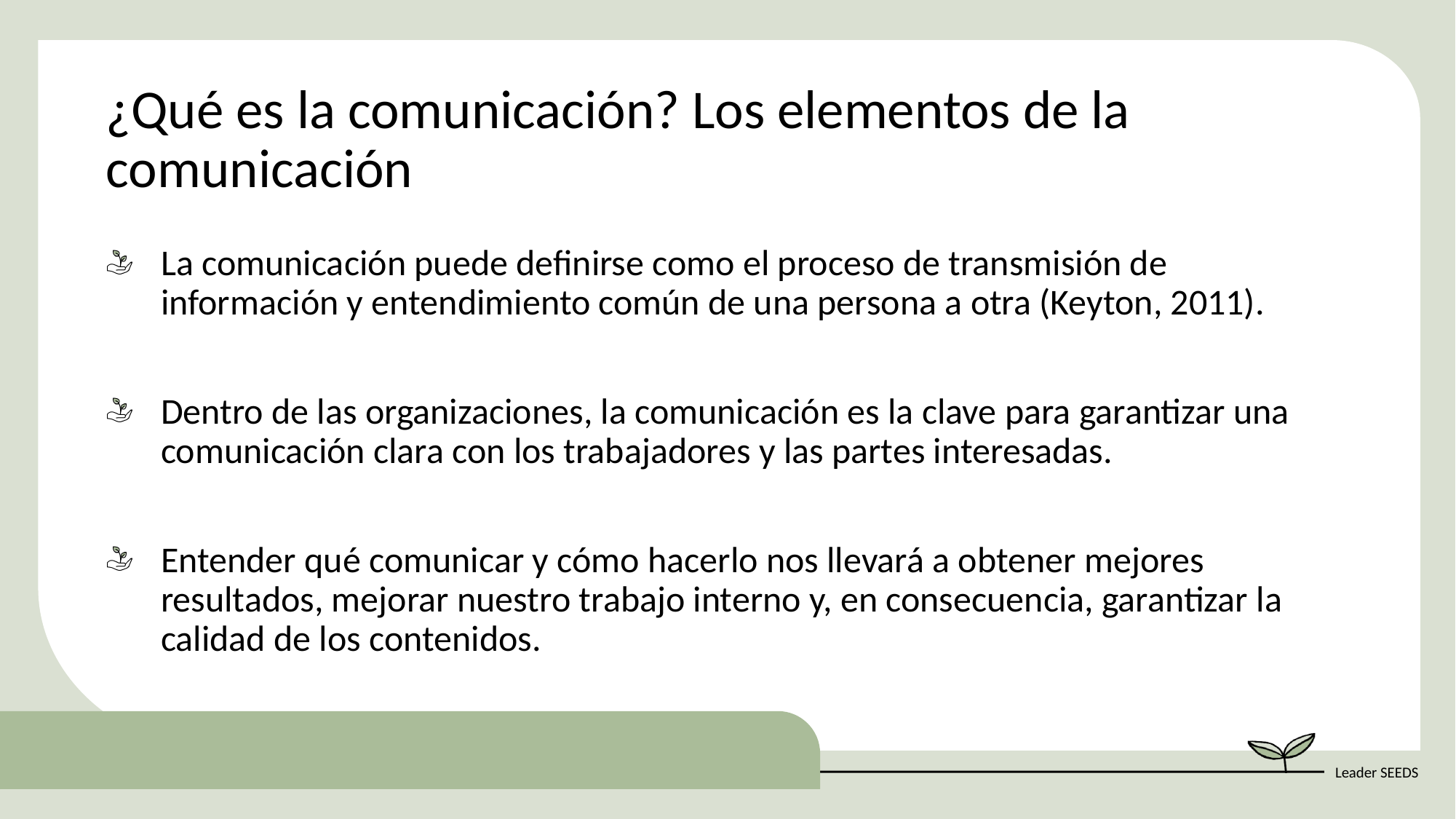

¿Qué es la comunicación? Los elementos de la comunicación
La comunicación puede definirse como el proceso de transmisión de información y entendimiento común de una persona a otra (Keyton, 2011).

Dentro de las organizaciones, la comunicación es la clave para garantizar una comunicación clara con los trabajadores y las partes interesadas.

Entender qué comunicar y cómo hacerlo nos llevará a obtener mejores resultados, mejorar nuestro trabajo interno y, en consecuencia, garantizar la calidad de los contenidos.